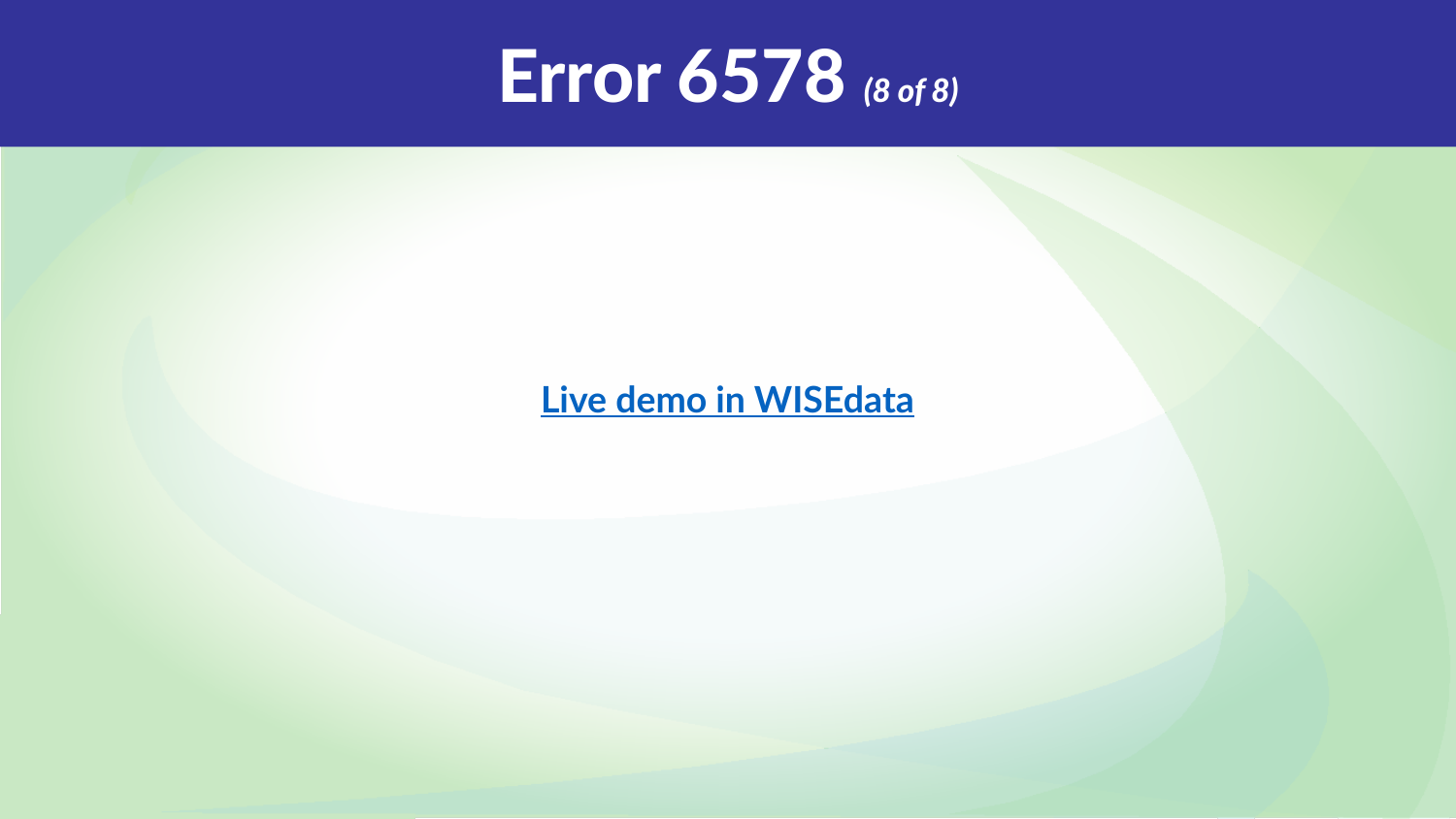

Error 6578 (8 of 8)
Live demo in WISEdata